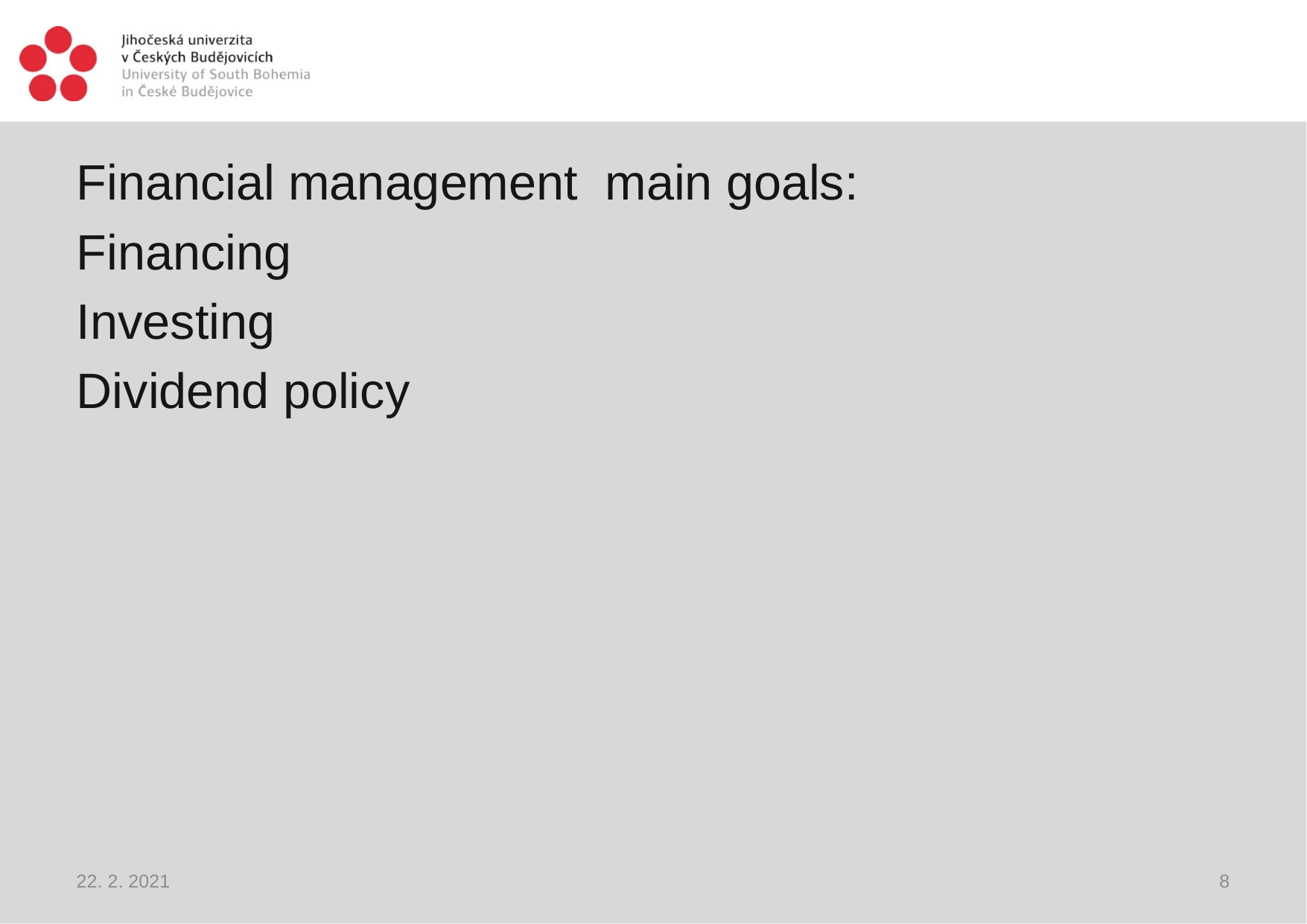

#
Financial management  main goals:
Financing
Investing
Dividend policy

22. 2. 2021
8